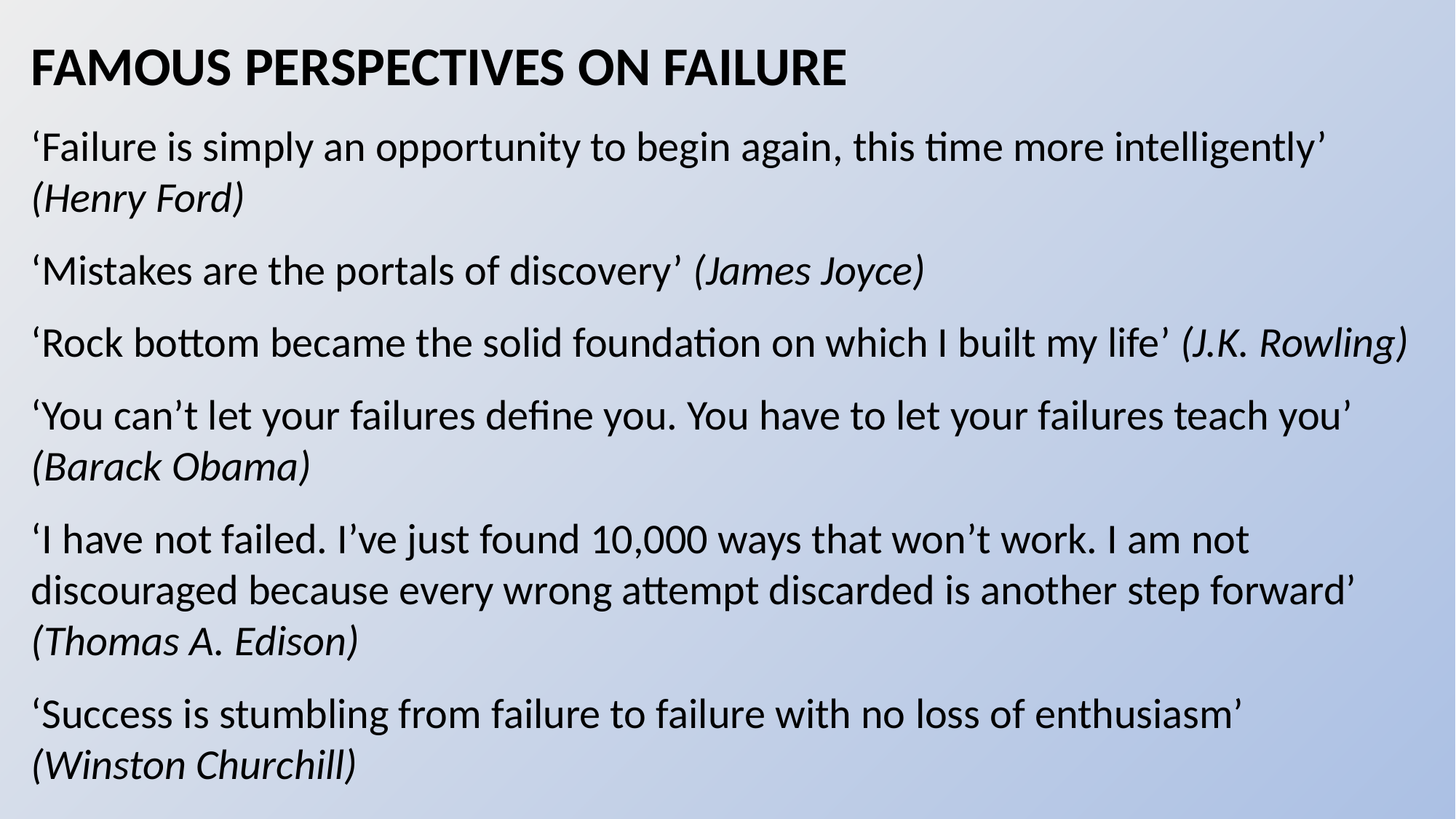

FAMOUS PERSPECTIVES ON FAILURE

‘Failure is simply an opportunity to begin again, this time more intelligently’ (Henry Ford)

‘Mistakes are the portals of discovery’ (James Joyce)

‘Rock bottom became the solid foundation on which I built my life’ (J.K. Rowling)

‘You can’t let your failures define you. You have to let your failures teach you’ (Barack Obama)

‘I have not failed. I’ve just found 10,000 ways that won’t work. I am not discouraged because every wrong attempt discarded is another step forward’
(Thomas A. Edison)

‘Success is stumbling from failure to failure with no loss of enthusiasm’
(Winston Churchill)